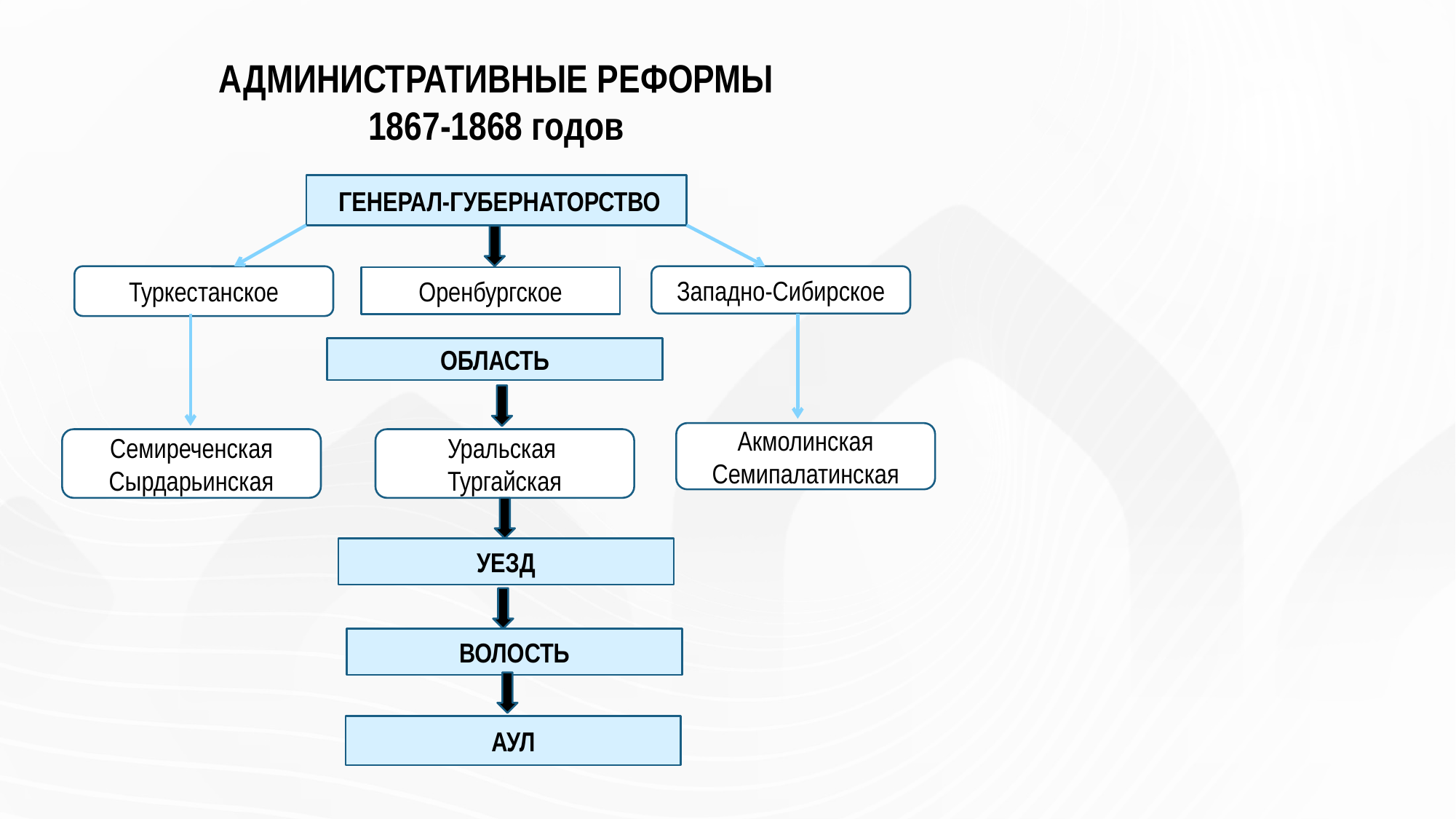

# АДМИНИСТРАТИВНЫЕ РЕФОРМЫ 1867-1868 годов
 ГЕНЕРАЛ-ГУБЕРНАТОРСТВО

Туркестанское
Западно-Сибирское
Оренбургское
ОБЛАСТЬ

Акмолинская Семипалатинская
Семиреченская Сырдарьинская
Уральская  Тургайская

УЕЗД

ВОЛОСТЬ

АУЛ